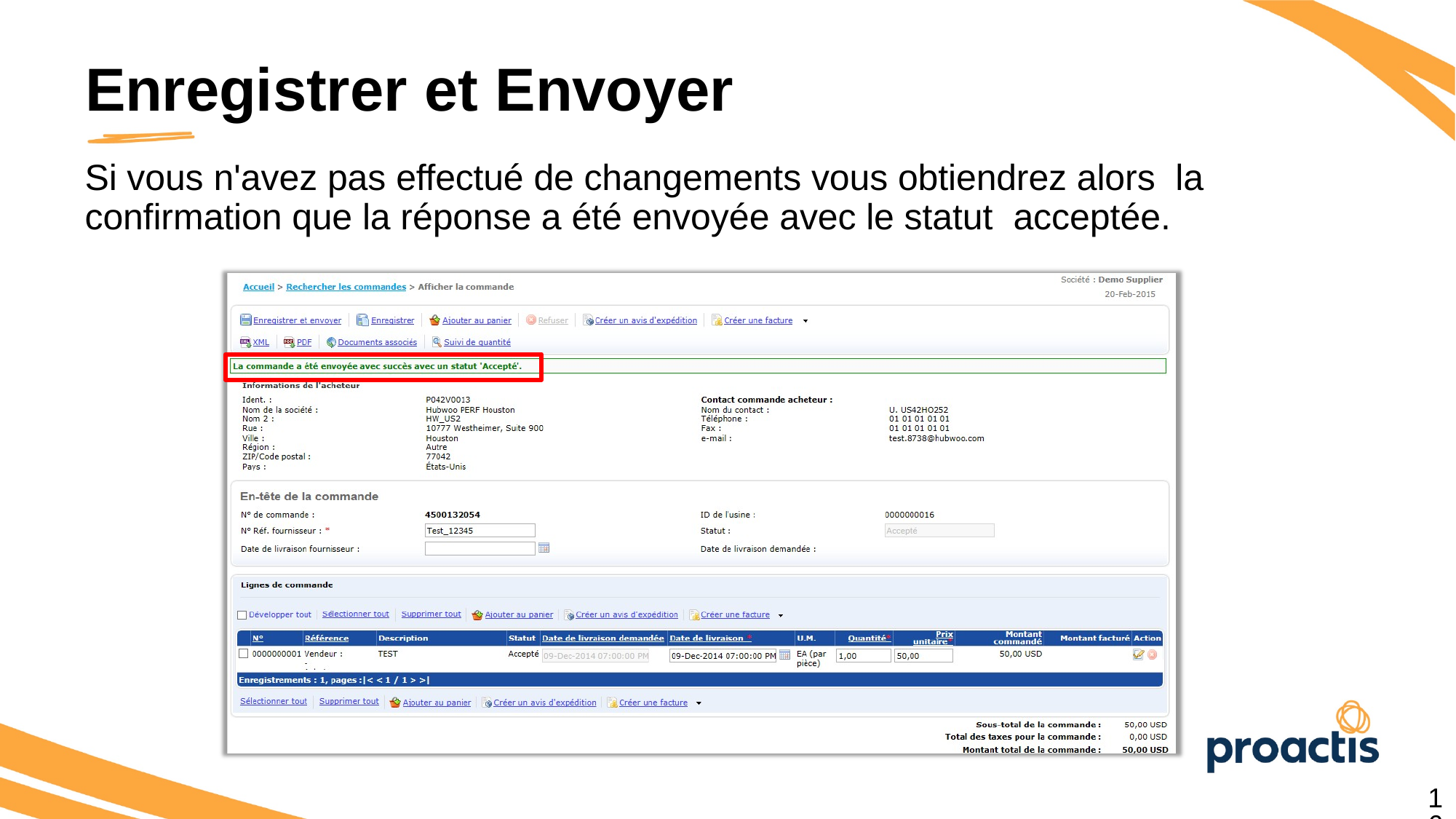

Enregistrer et Envoyer
Si vous n'avez pas effectué de changements vous obtiendrez alors  la confirmation que la réponse a été envoyée avec le statut  acceptée.

16